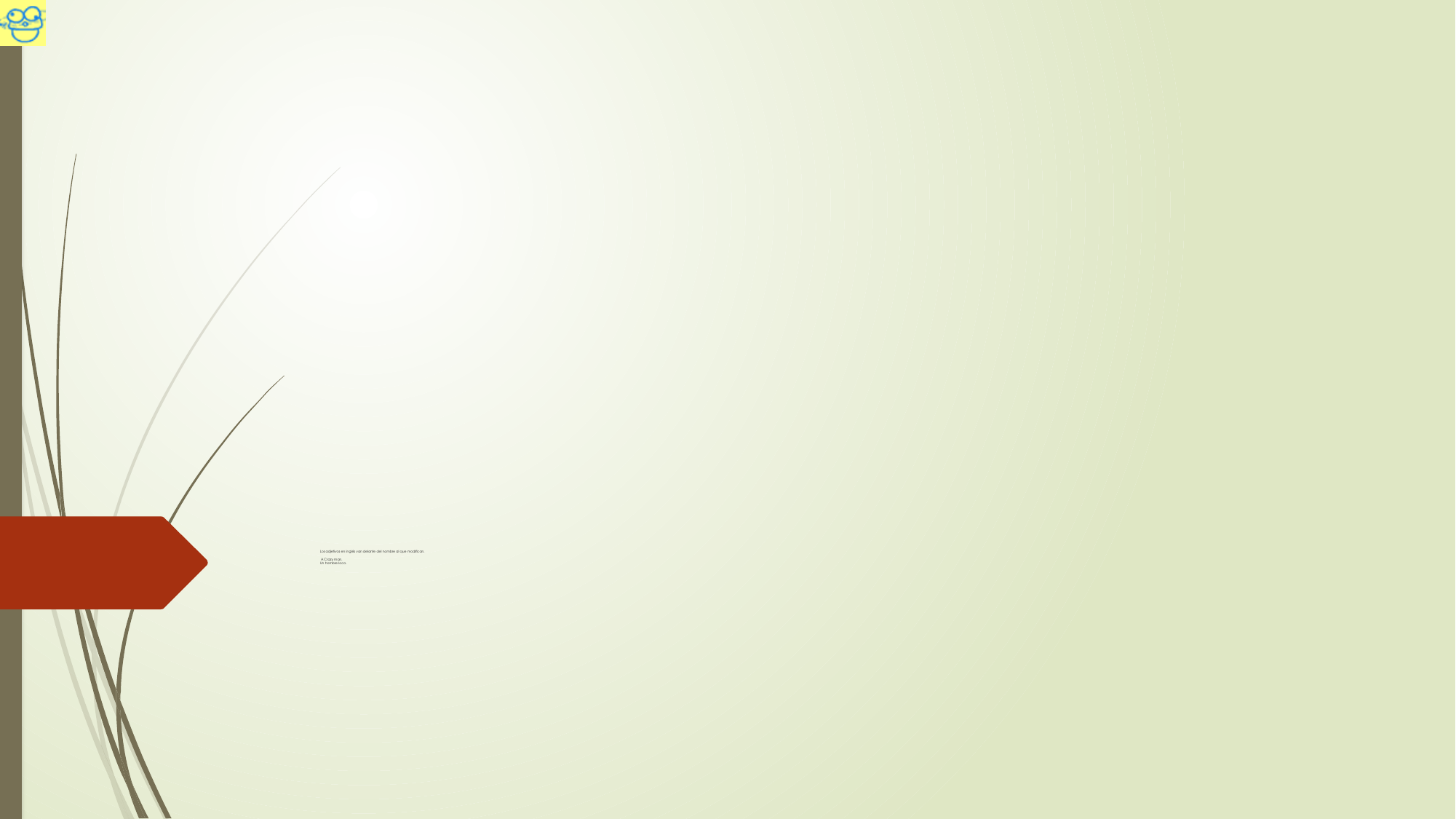

# Los adjetivos en inglés van delante del nombre al que modifican. A Crazy man. Un hombre loco.